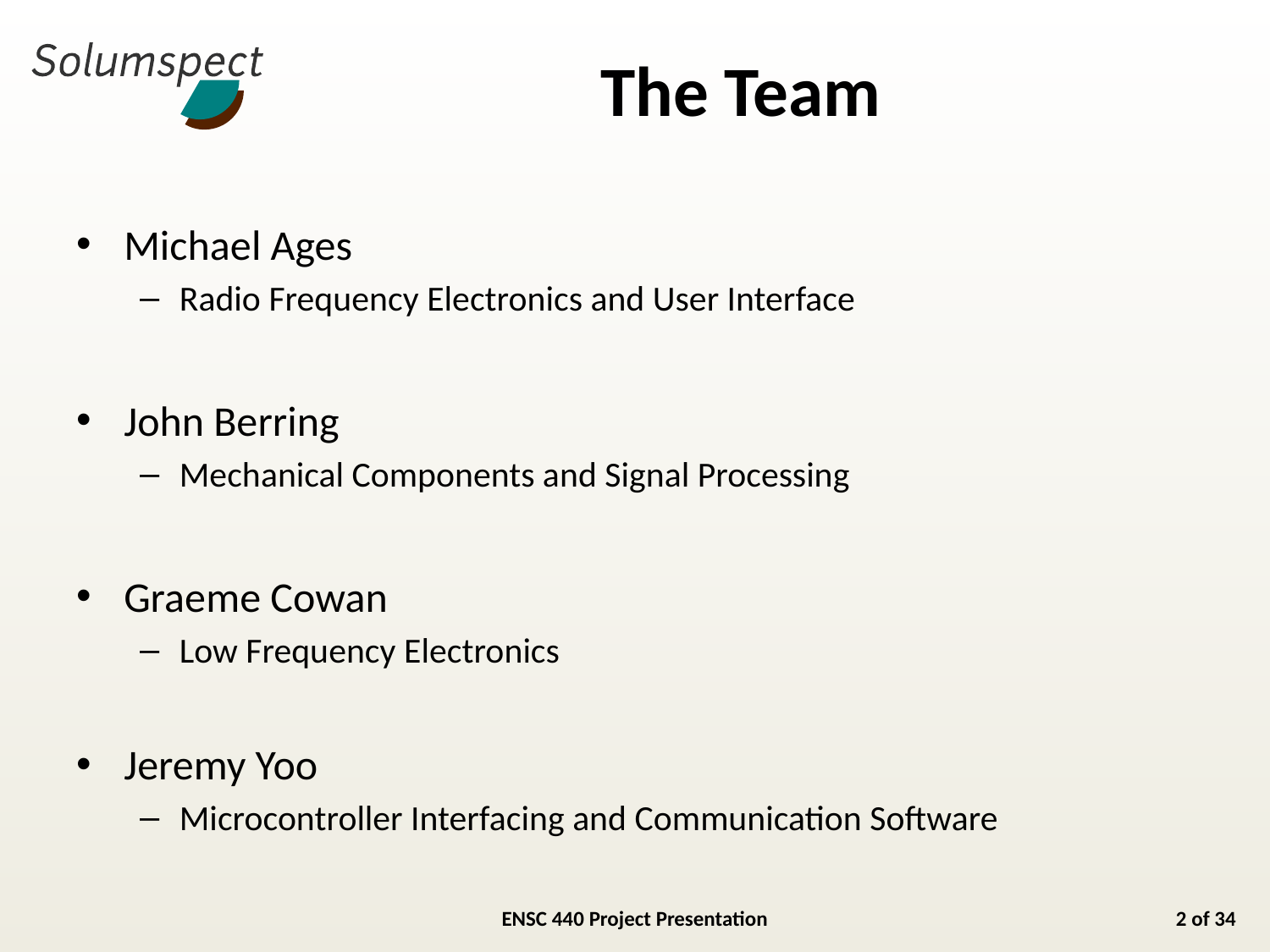

# The Team
Michael Ages
Radio Frequency Electronics and User Interface

John Berring
Mechanical Components and Signal Processing

Graeme Cowan
Low Frequency Electronics

Jeremy Yoo
Microcontroller Interfacing and Communication Software